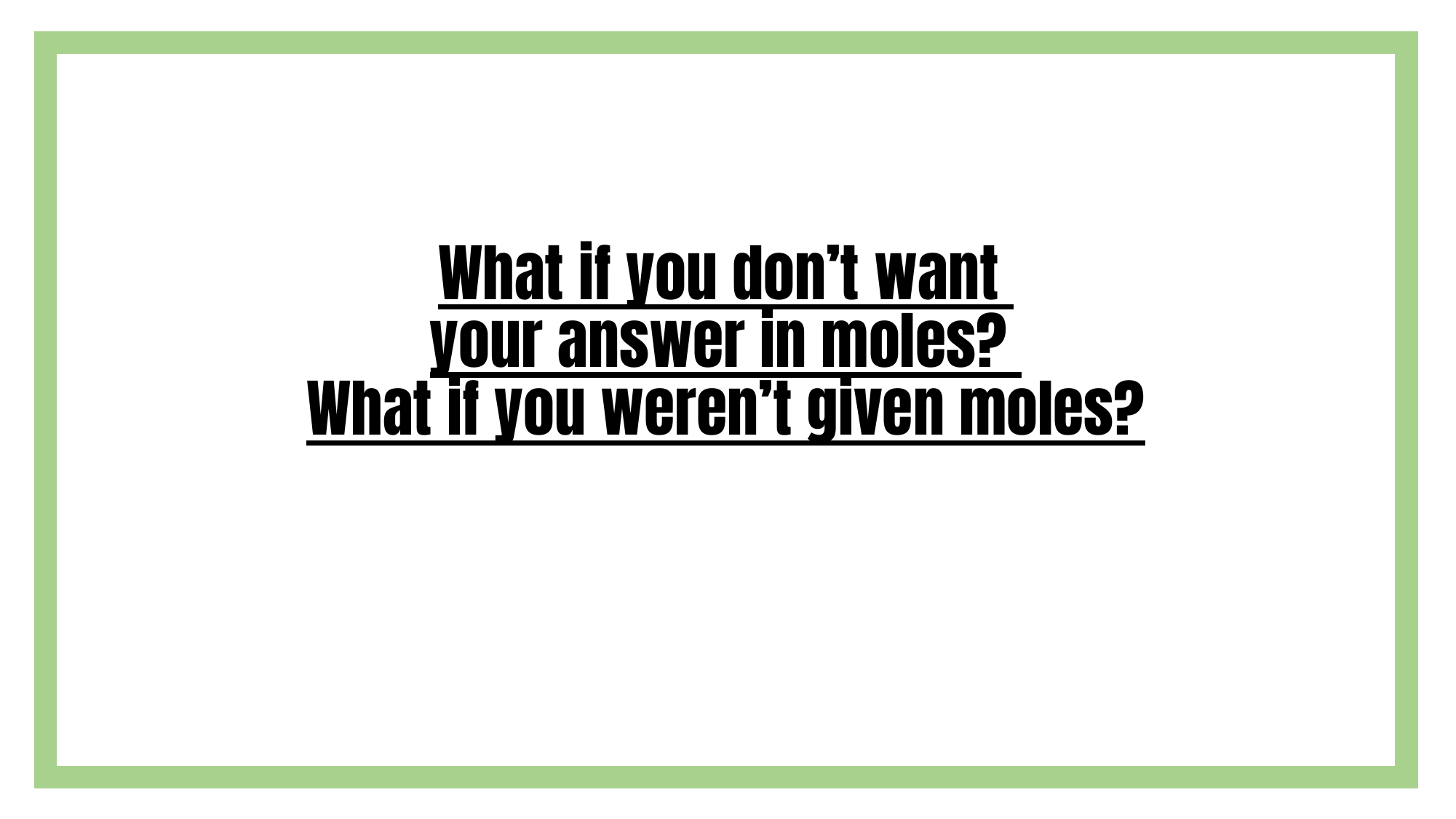

# What if you don’t want your answer in moles? What if you weren’t given moles?